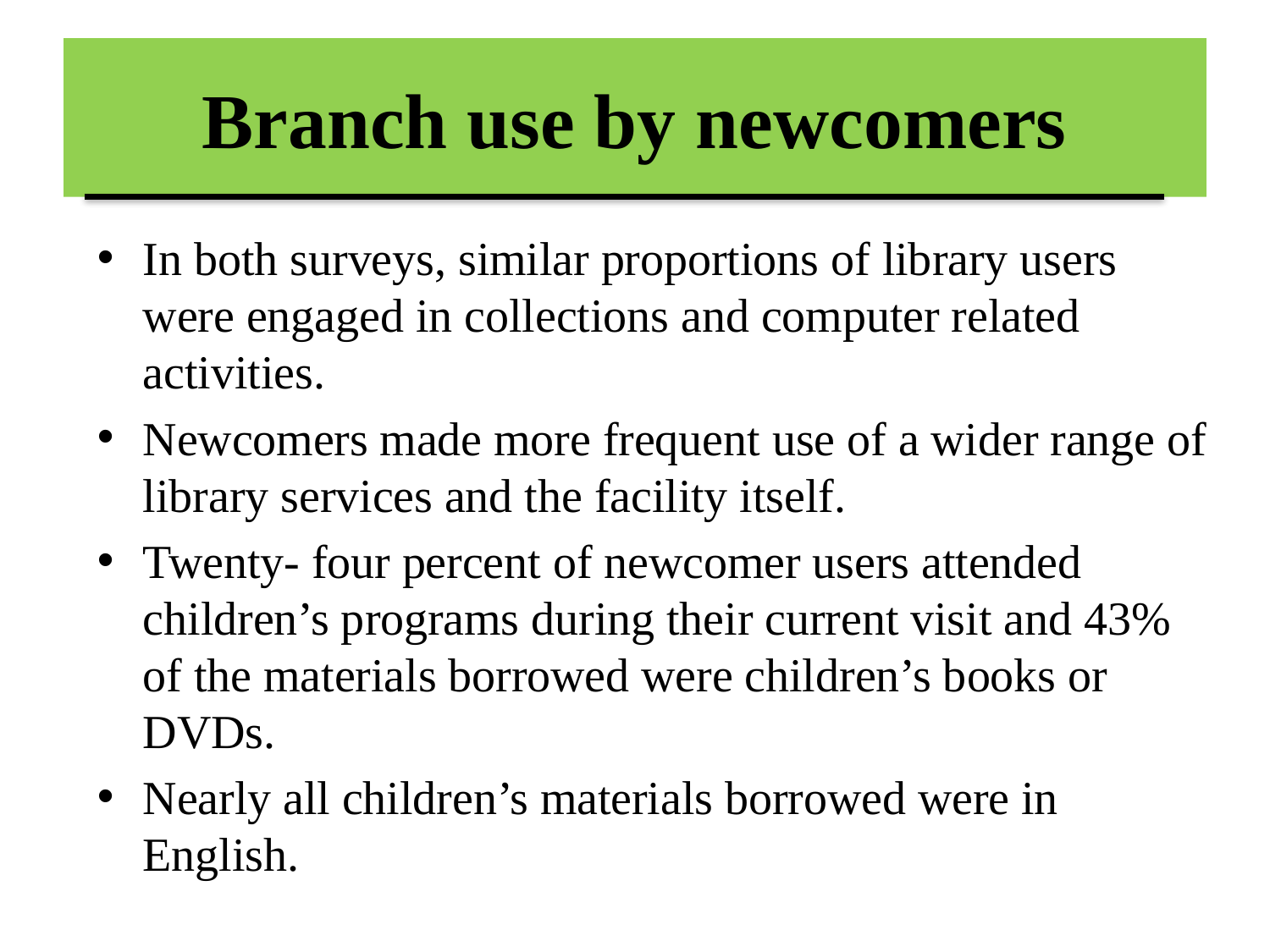

# Branch use by newcomers
In both surveys, similar proportions of library users were engaged in collections and computer related activities.
Newcomers made more frequent use of a wider range of library services and the facility itself.
Twenty- four percent of newcomer users attended children’s programs during their current visit and 43% of the materials borrowed were children’s books or DVDs.
Nearly all children’s materials borrowed were in English.